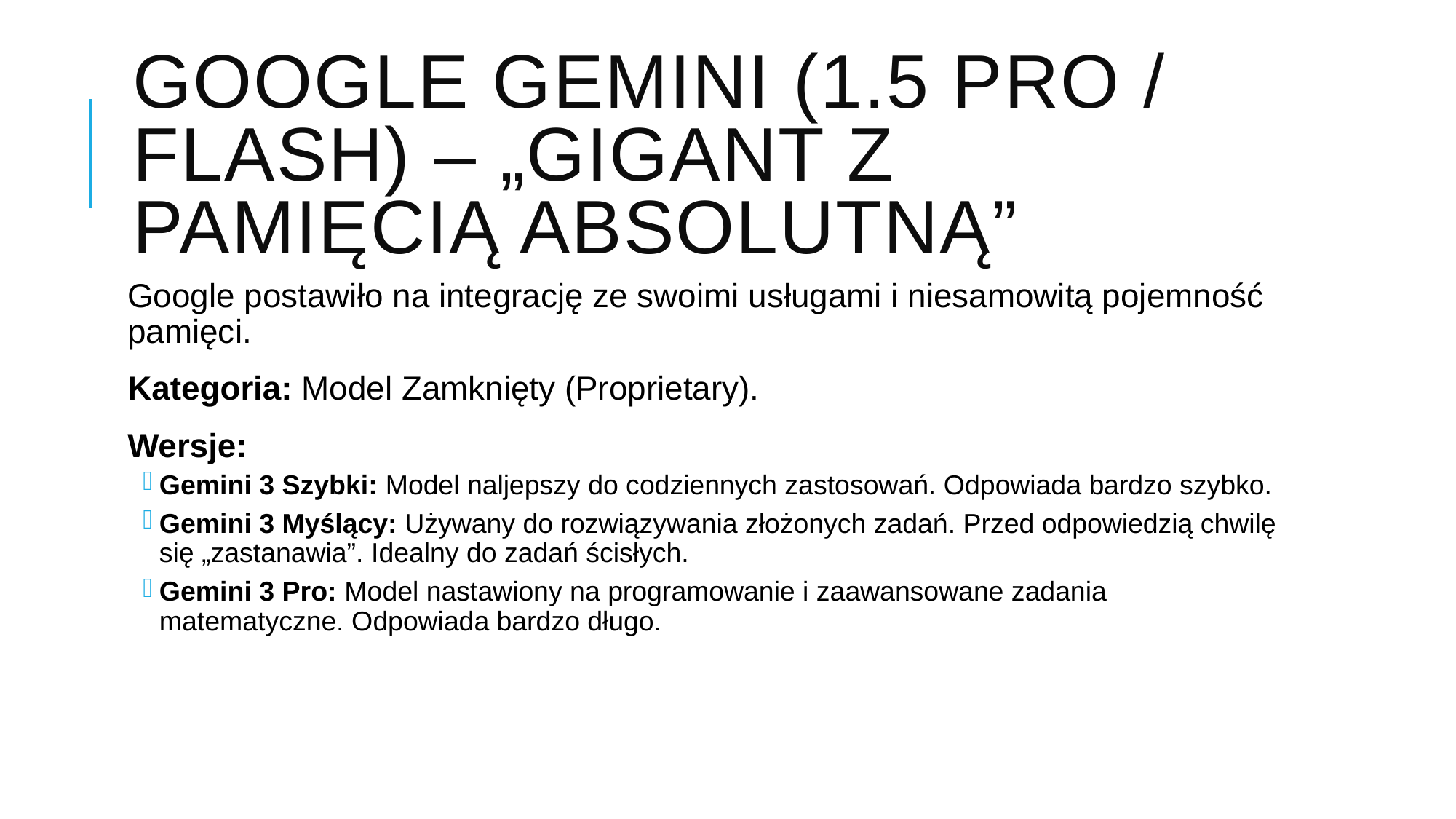

# Google Gemini (1.5 Pro / Flash) – „Gigant z Pamięcią Absolutną”
Google postawiło na integrację ze swoimi usługami i niesamowitą pojemność pamięci.
Kategoria: Model Zamknięty (Proprietary).
Wersje:
Gemini 3 Szybki: Model naljepszy do codziennych zastosowań. Odpowiada bardzo szybko.
Gemini 3 Myślący: Używany do rozwiązywania złożonych zadań. Przed odpowiedzią chwilę się „zastanawia”. Idealny do zadań ścisłych.
Gemini 3 Pro: Model nastawiony na programowanie i zaawansowane zadania matematyczne. Odpowiada bardzo długo.